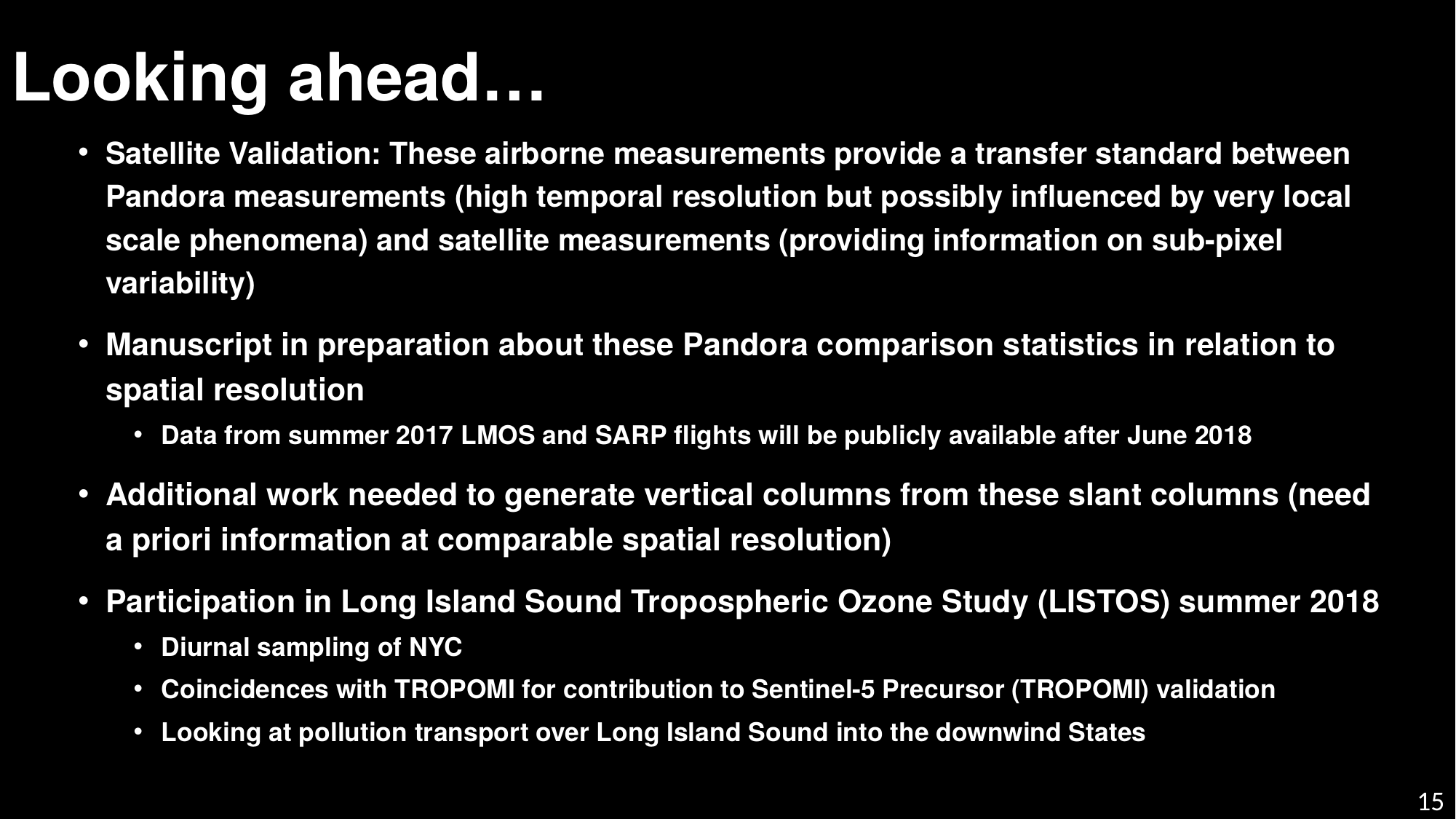

# Looking ahead…
Satellite Validation: These airborne measurements provide a transfer standard between Pandora measurements (high temporal resolution but possibly influenced by very local scale phenomena) and satellite measurements (providing information on sub-pixel variability)
Manuscript in preparation about these Pandora comparison statistics in relation to spatial resolution
Data from summer 2017 LMOS and SARP flights will be publicly available after June 2018
Additional work needed to generate vertical columns from these slant columns (need a priori information at comparable spatial resolution)
Participation in Long Island Sound Tropospheric Ozone Study (LISTOS) summer 2018
Diurnal sampling of NYC
Coincidences with TROPOMI for contribution to Sentinel-5 Precursor (TROPOMI) validation
Looking at pollution transport over Long Island Sound into the downwind States